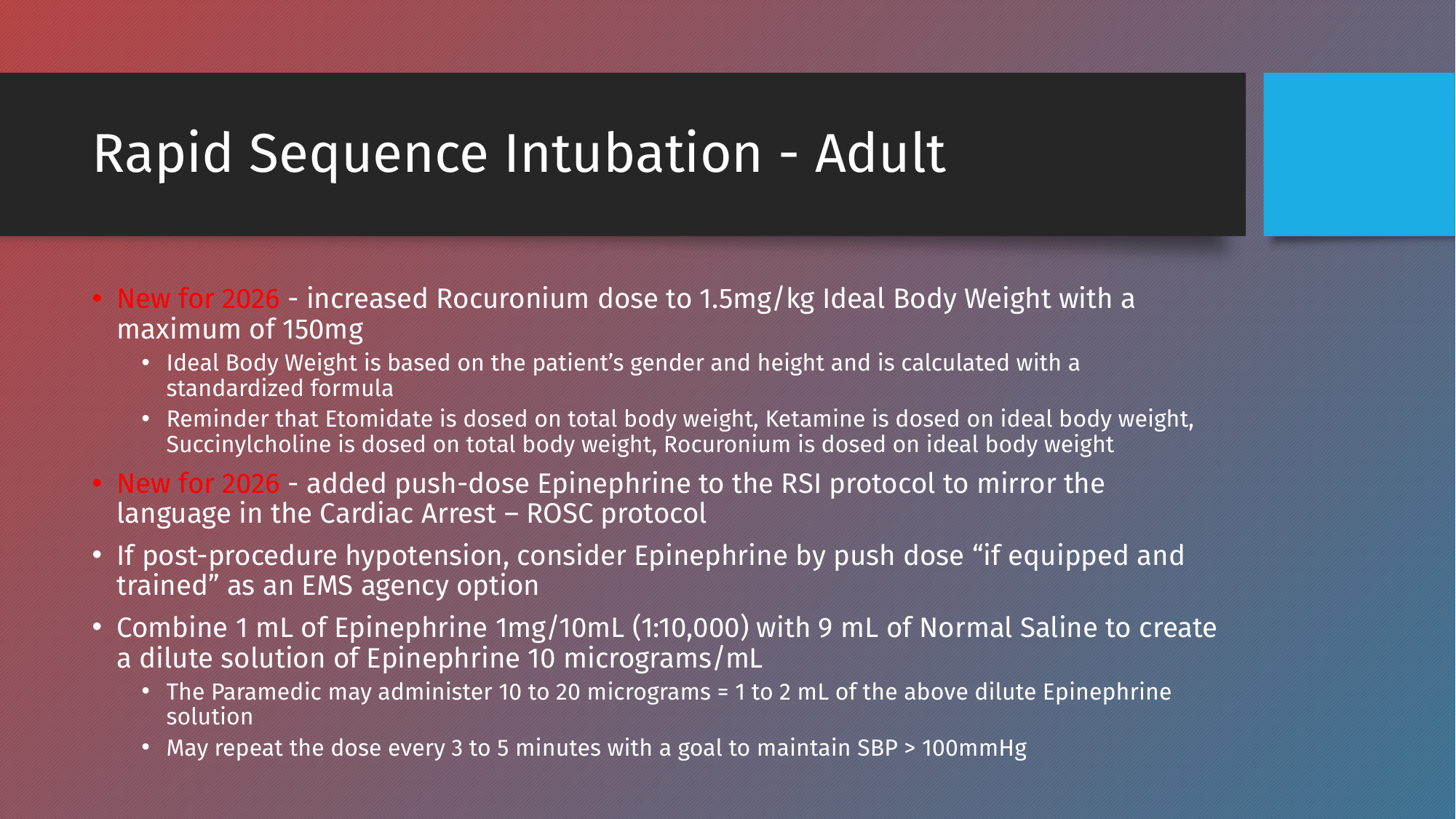

# Rapid Sequence Intubation - Adult
New for 2026 - increased Rocuronium dose to 1.5mg/kg Ideal Body Weight with a maximum of 150mg
Ideal Body Weight is based on the patient’s gender and height and is calculated with a standardized formula
Reminder that Etomidate is dosed on total body weight, Ketamine is dosed on ideal body weight, Succinylcholine is dosed on total body weight, Rocuronium is dosed on ideal body weight
New for 2026 - added push-dose Epinephrine to the RSI protocol to mirror the language in the Cardiac Arrest – ROSC protocol
If post-procedure hypotension, consider Epinephrine by push dose “if equipped and trained” as an EMS agency option
Combine 1 mL of Epinephrine 1mg/10mL (1:10,000) with 9 mL of Normal Saline to create a dilute solution of Epinephrine 10 micrograms/mL
The Paramedic may administer 10 to 20 micrograms = 1 to 2 mL of the above dilute Epinephrine solution
May repeat the dose every 3 to 5 minutes with a goal to maintain SBP > 100mmHg